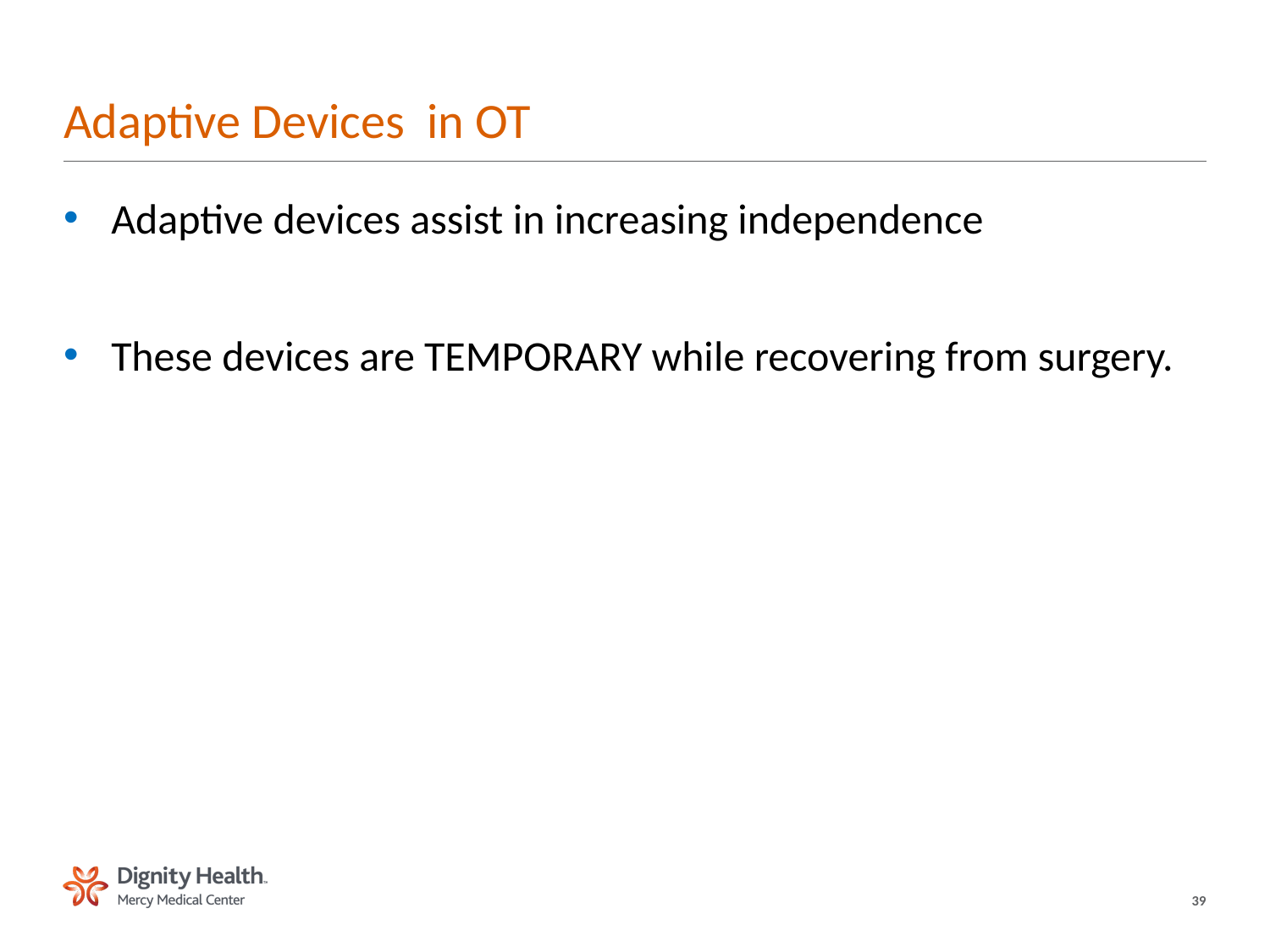

# Adaptive Devices  in OT
Adaptive devices assist in increasing independence

These devices are TEMPORARY while recovering from surgery.
39